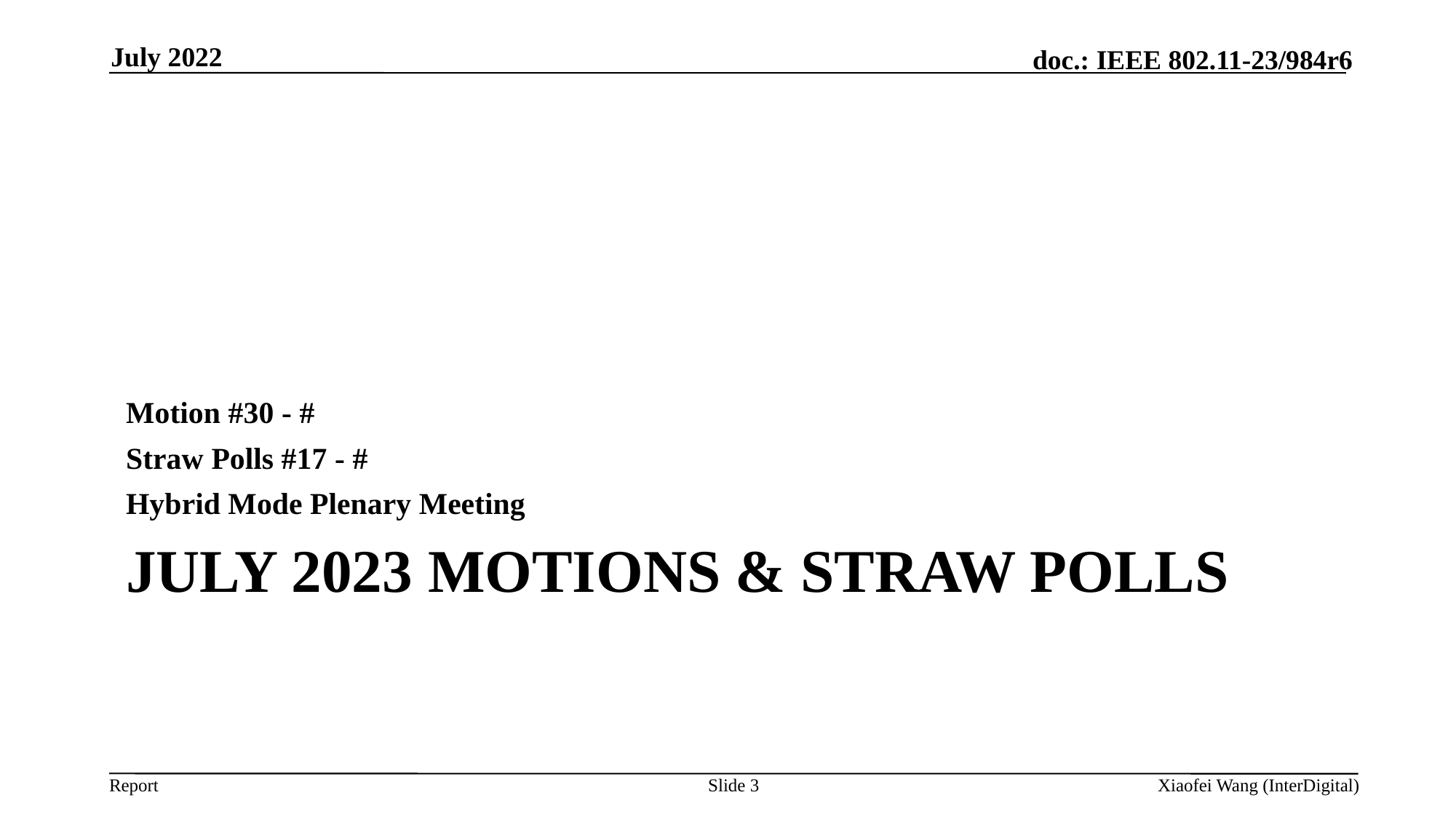

July 2022
Motion #30 - #
Straw Polls #17 - #
Hybrid Mode Plenary Meeting
# July 2023 Motions & Straw Polls
Slide 3
Xiaofei Wang (InterDigital)